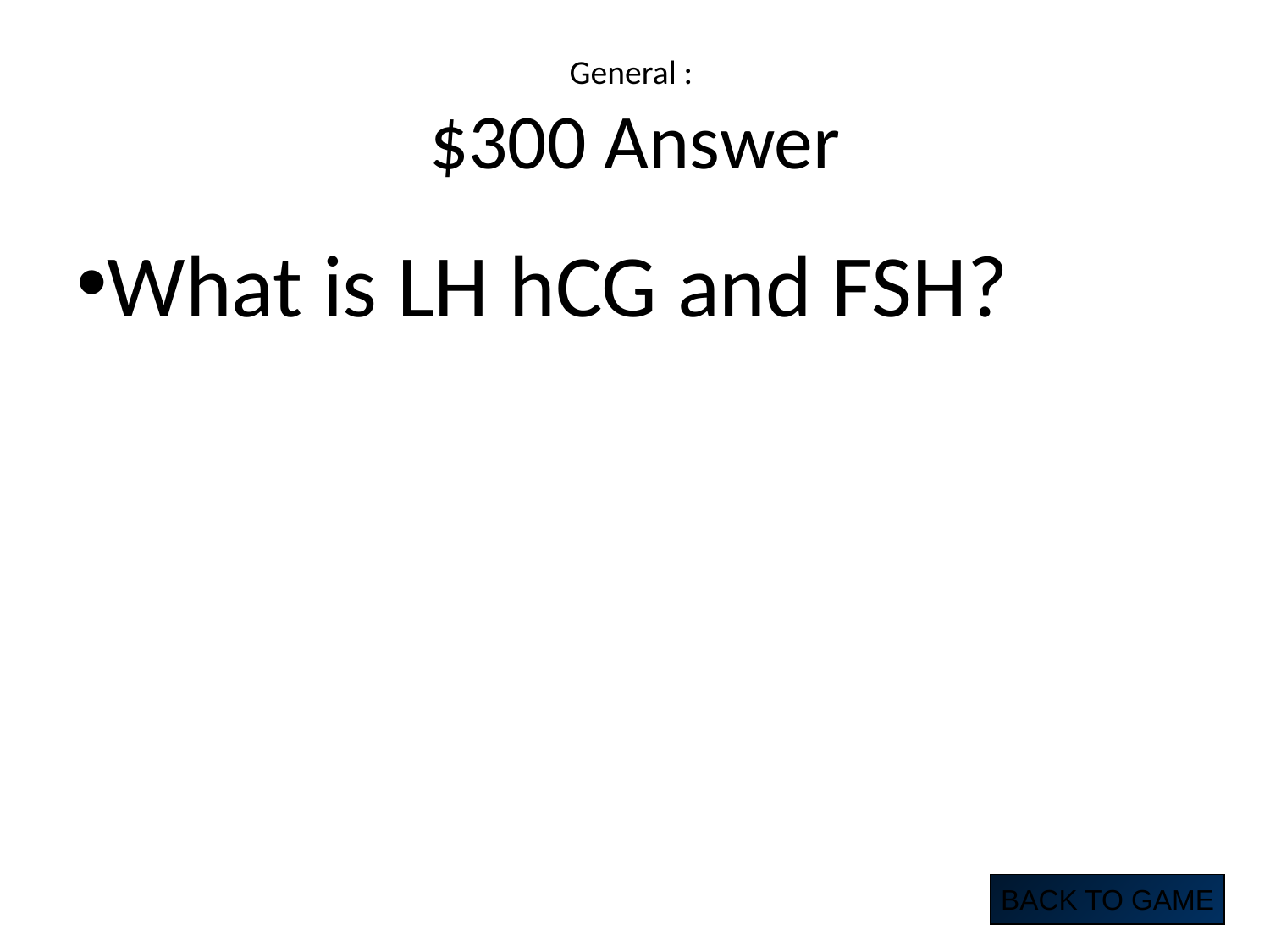

# General : $300 Answer
What is LH hCG and FSH?
BACK TO GAME